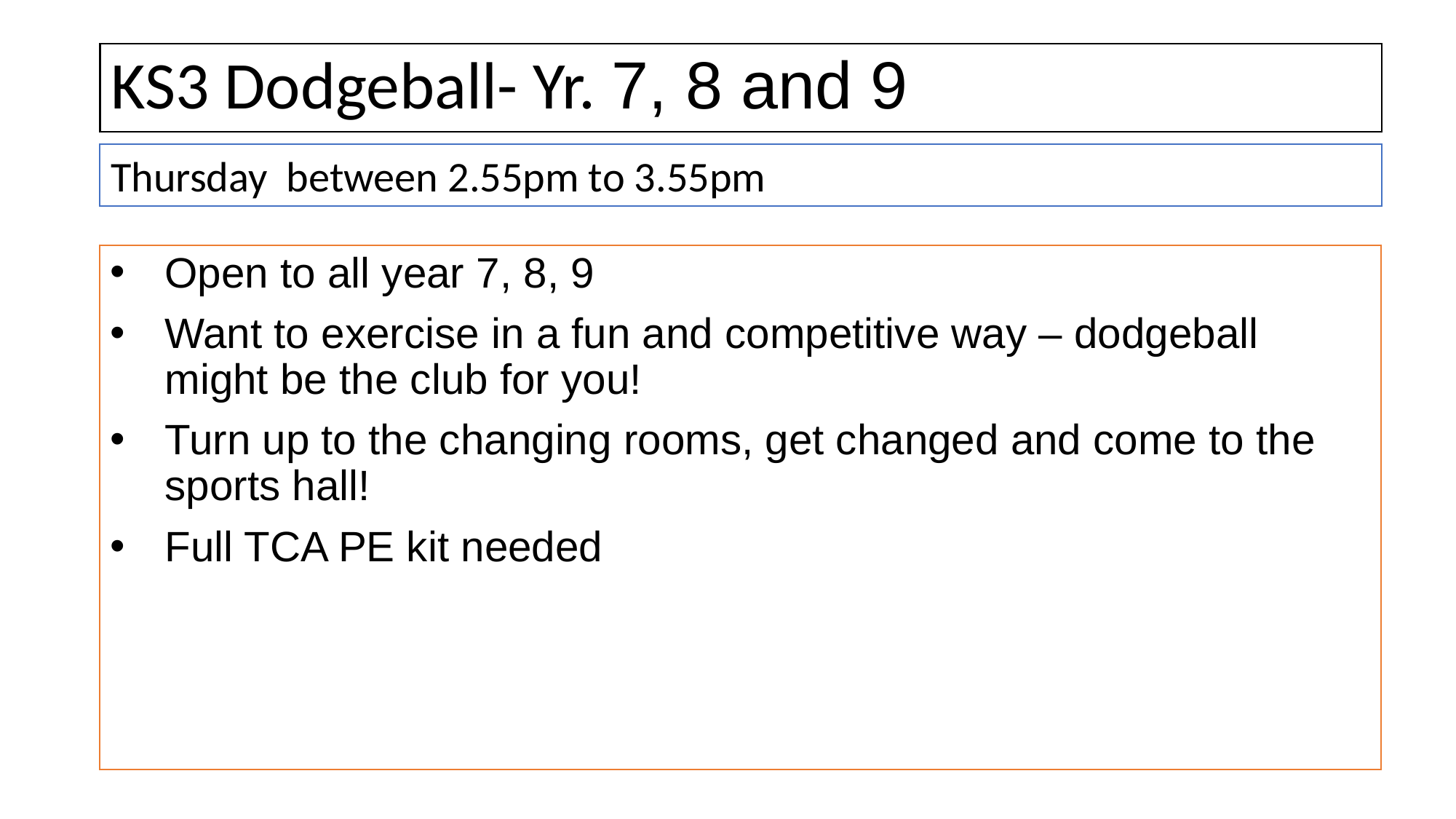

# KS3 Dodgeball- Yr. 7, 8 and 9
Thursday  between 2.55pm to 3.55pm
Open to all year 7, 8, 9
Want to exercise in a fun and competitive way – dodgeball might be the club for you!
Turn up to the changing rooms, get changed and come to the sports hall!
Full TCA PE kit needed